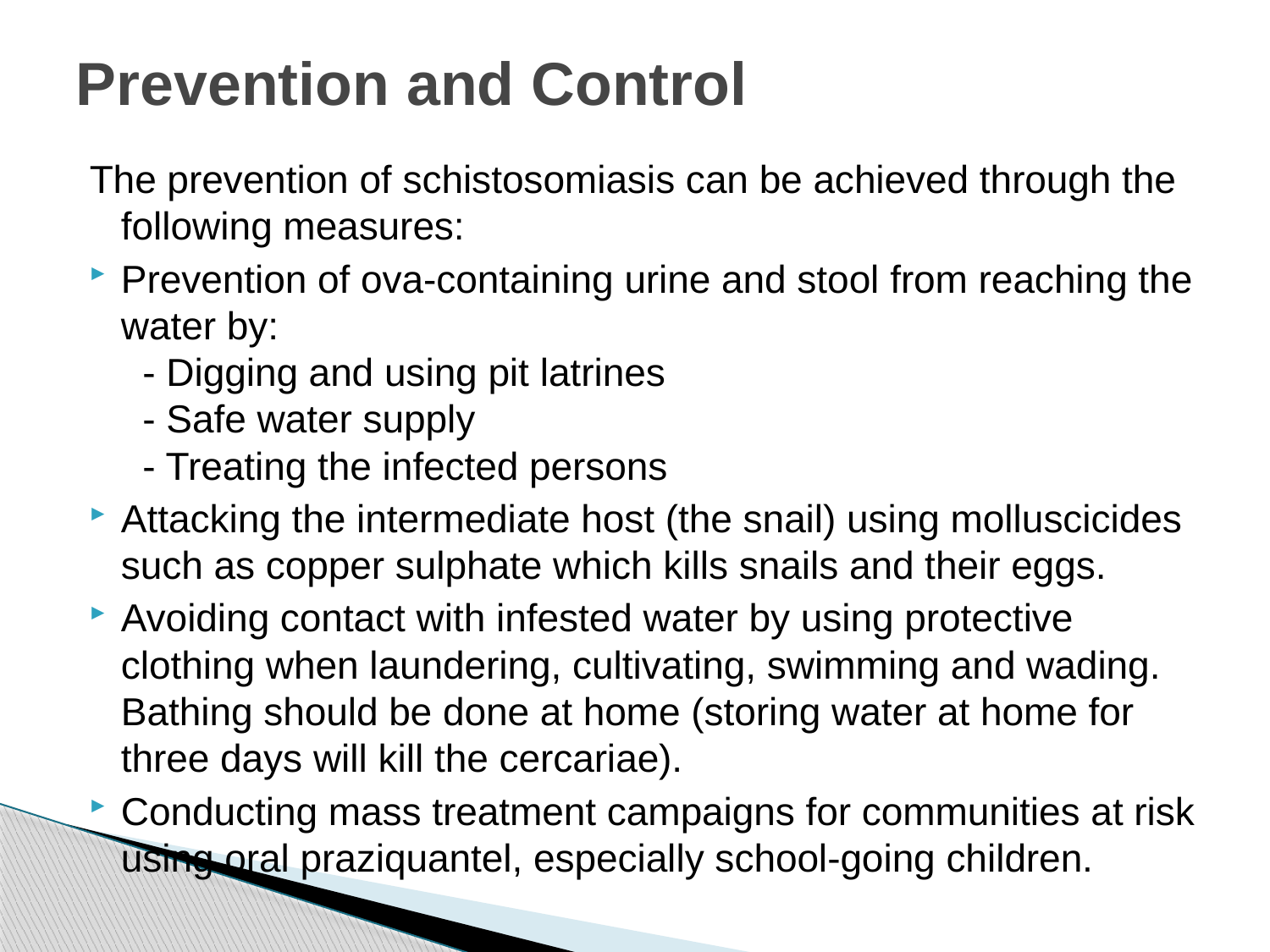

# Prevention and Control
The prevention of schistosomiasis can be achieved through the following measures:
Prevention of ova-containing urine and stool from reaching the water by:
  - Digging and using pit latrines
  - Safe water supply
  - Treating the infected persons
Attacking the intermediate host (the snail) using molluscicides such as copper sulphate which kills snails and their eggs.
Avoiding contact with infested water by using protective clothing when laundering, cultivating, swimming and wading. Bathing should be done at home (storing water at home for three days will kill the cercariae).
Conducting mass treatment campaigns for communities at risk using oral praziquantel, especially school-going children.